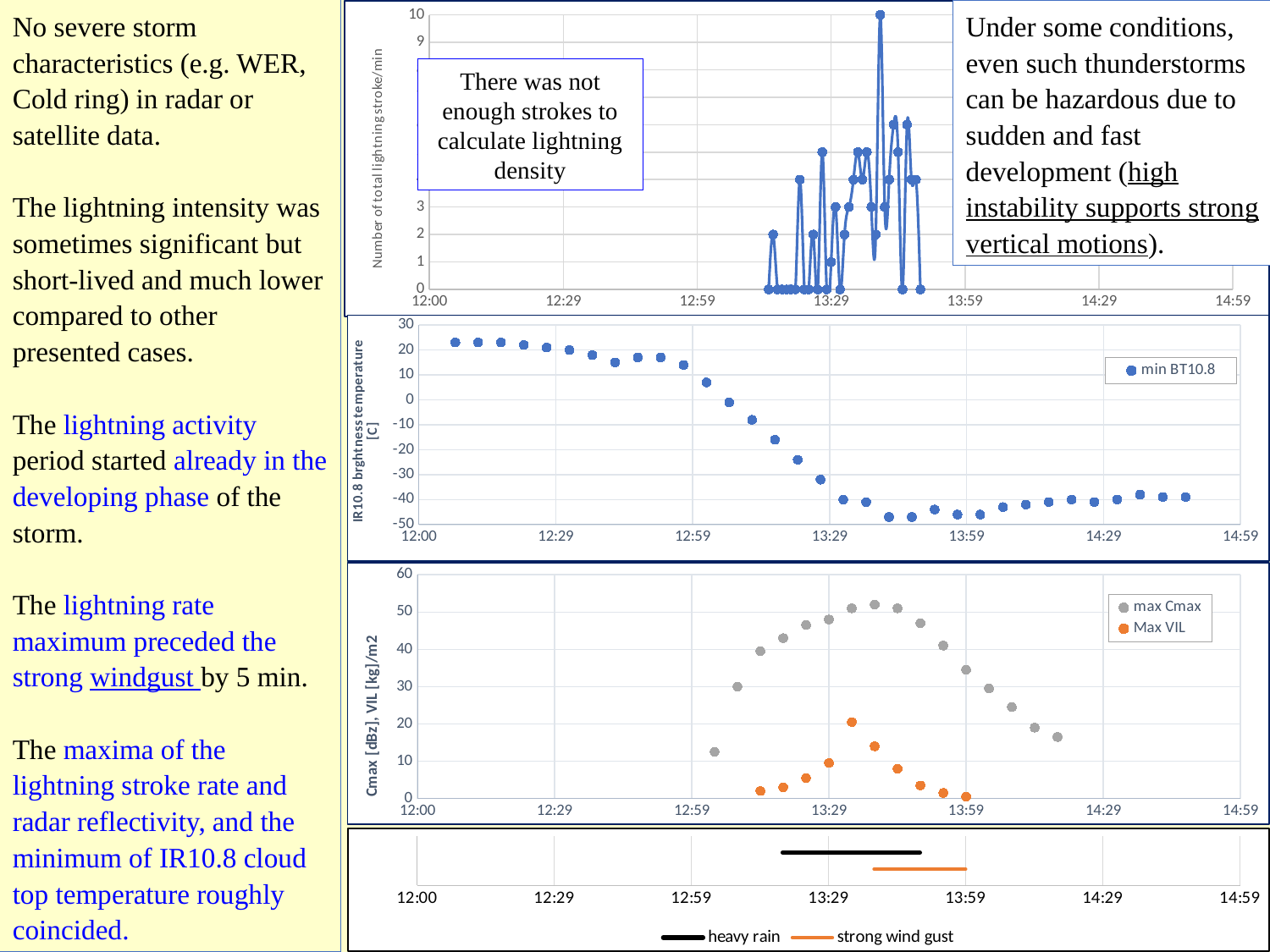

No severe storm characteristics (e.g. WER, Cold ring) in radar or satellite data.

The lightning intensity was sometimes significant but short-lived and much lower compared to other presented cases.

The lightning activity period started already in the developing phase of the storm.

The lightning rate maximum preceded the strong windgust by 5 min.

The maxima of the lightning stroke rate and radar reflectivity, and the minimum of IR10.8 cloud top temperature roughly coincided.

### Chart

| Category |  |
|---|---|
Under some conditions, even such thunderstorms can be hazardous due to sudden and fast development (high instability supports strong vertical motions).
There was not enough strokes to calculate lightning density

### Chart

| Category |  |
|---|---|

### Chart

| Category |  |  |
|---|---|---|

### Chart

| Category |  |  |
|---|---|---|